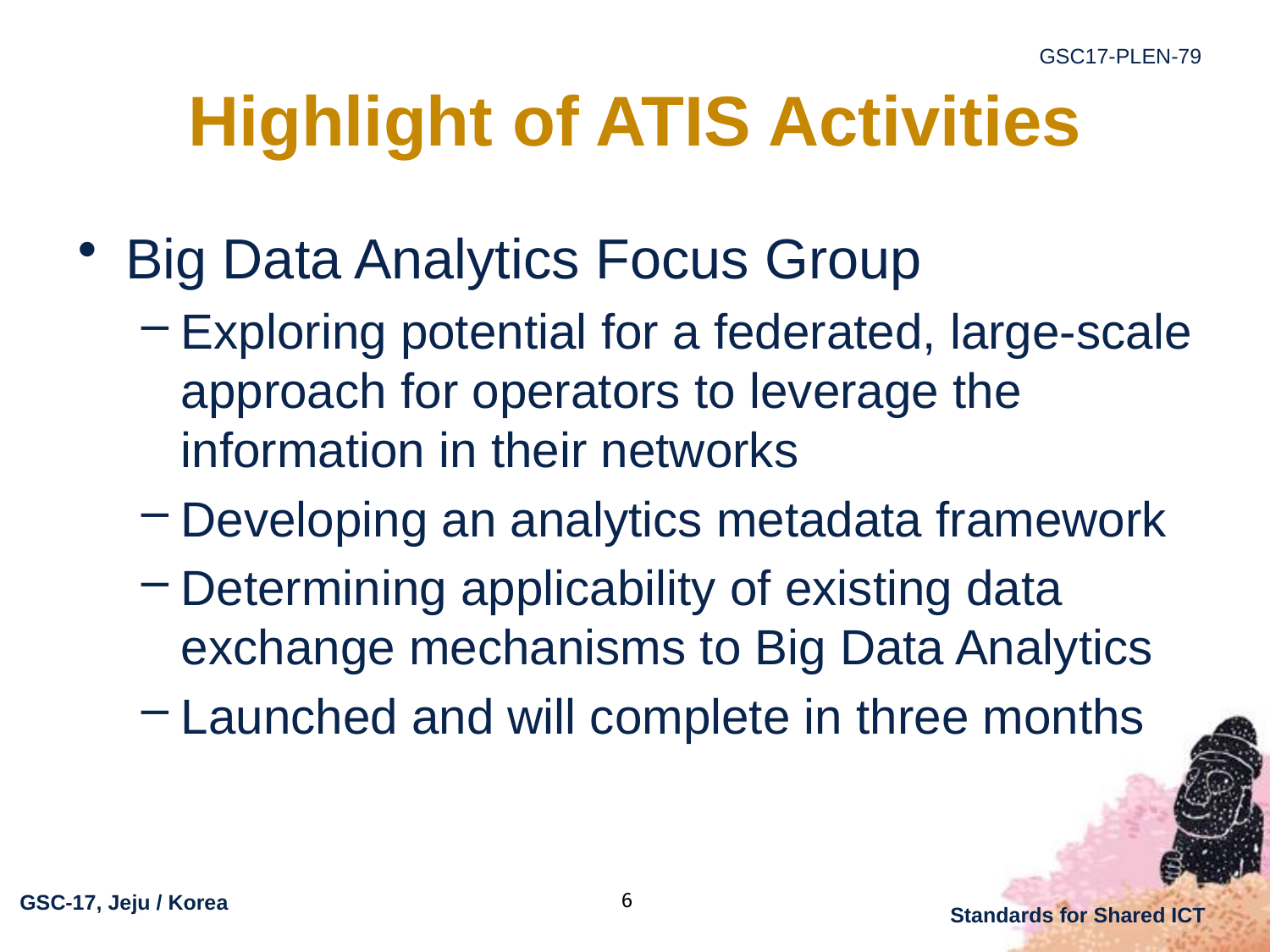

# Highlight of ATIS Activities
Big Data Analytics Focus Group
Exploring potential for a federated, large-scale approach for operators to leverage the information in their networks
Developing an analytics metadata framework
Determining applicability of existing data exchange mechanisms to Big Data Analytics
Launched and will complete in three months
6